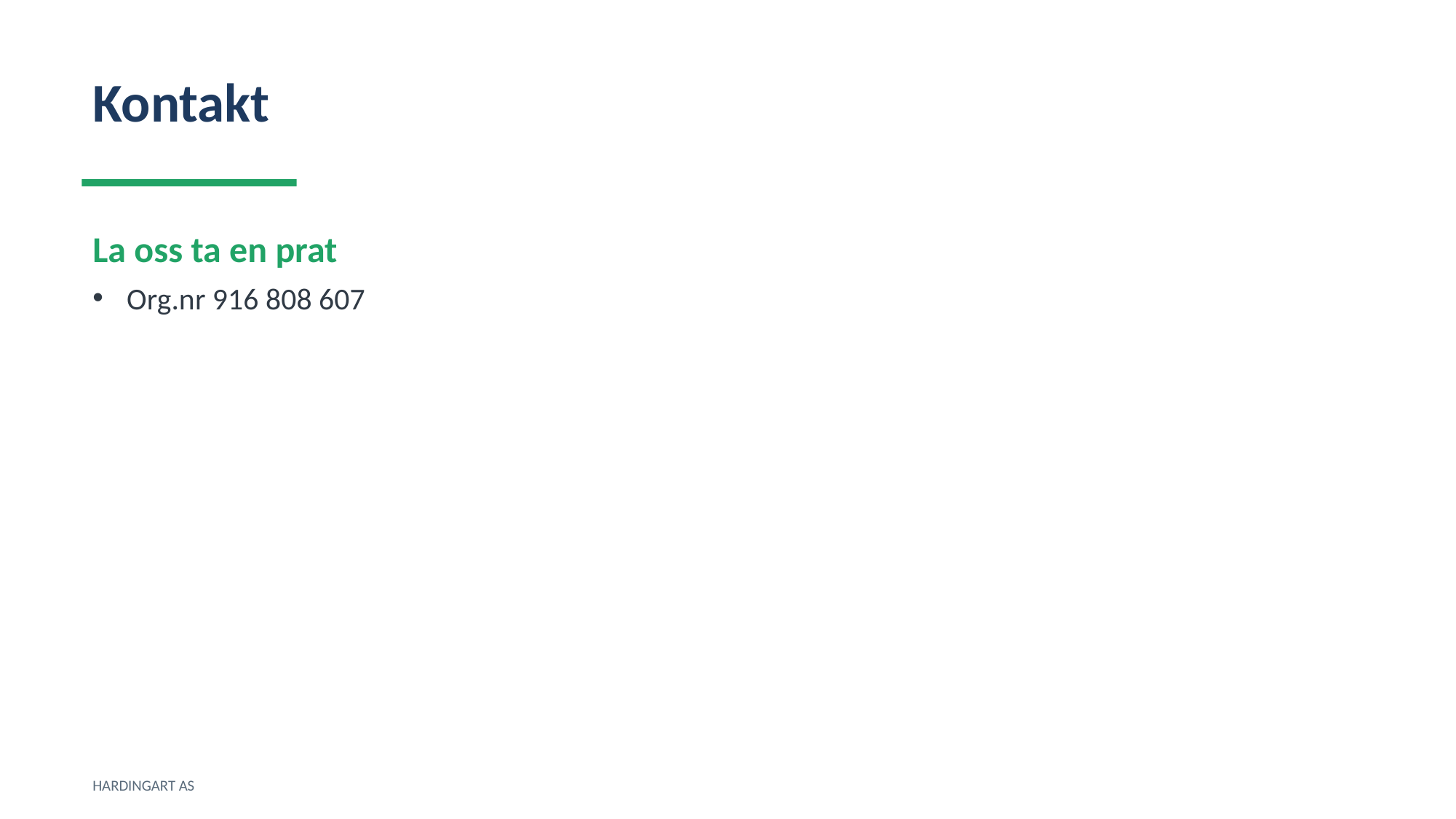

Kontakt

La oss ta en prat
Org.nr 916 808 607
HARDINGART AS